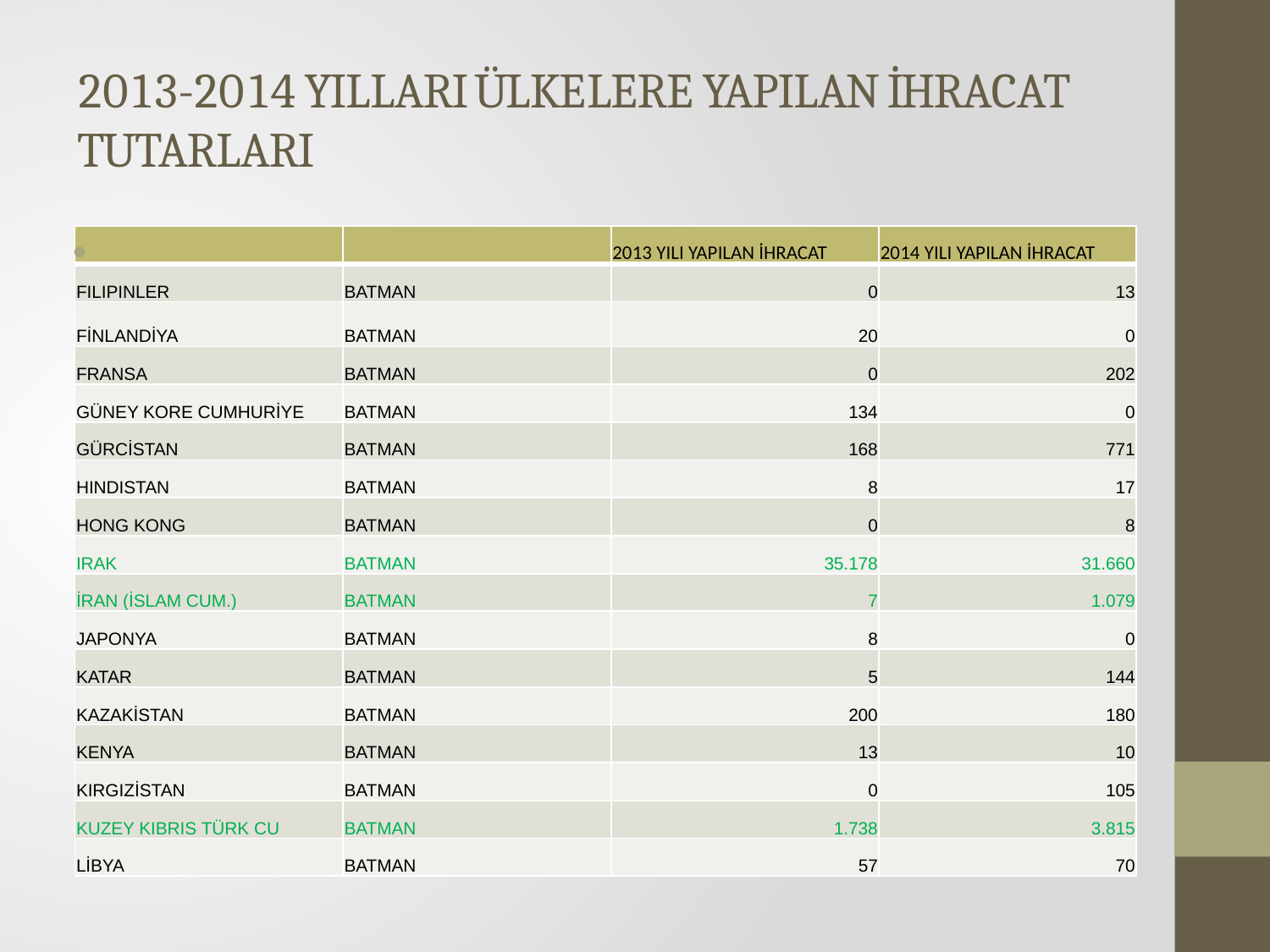

# 2013-2014 YILLARI ÜLKELERE YAPILAN İHRACAT TUTARLARI

|  |  | 2013 YILI YAPILAN İHRACAT | 2014 YILI YAPILAN İHRACAT |
| --- | --- | --- | --- |
| FILIPINLER | BATMAN | 0 | 13 |
| FİNLANDİYA | BATMAN | 20 | 0 |
| FRANSA | BATMAN | 0 | 202 |
| GÜNEY KORE CUMHURİYE | BATMAN | 134 | 0 |
| GÜRCİSTAN | BATMAN | 168 | 771 |
| HINDISTAN | BATMAN | 8 | 17 |
| HONG KONG | BATMAN | 0 | 8 |
| IRAK | BATMAN | 35.178 | 31.660 |
| İRAN (İSLAM CUM.) | BATMAN | 7 | 1.079 |
| JAPONYA | BATMAN | 8 | 0 |
| KATAR | BATMAN | 5 | 144 |
| KAZAKİSTAN | BATMAN | 200 | 180 |
| KENYA | BATMAN | 13 | 10 |
| KIRGIZİSTAN | BATMAN | 0 | 105 |
| KUZEY KIBRIS TÜRK CU | BATMAN | 1.738 | 3.815 |
| LİBYA | BATMAN | 57 | 70 |